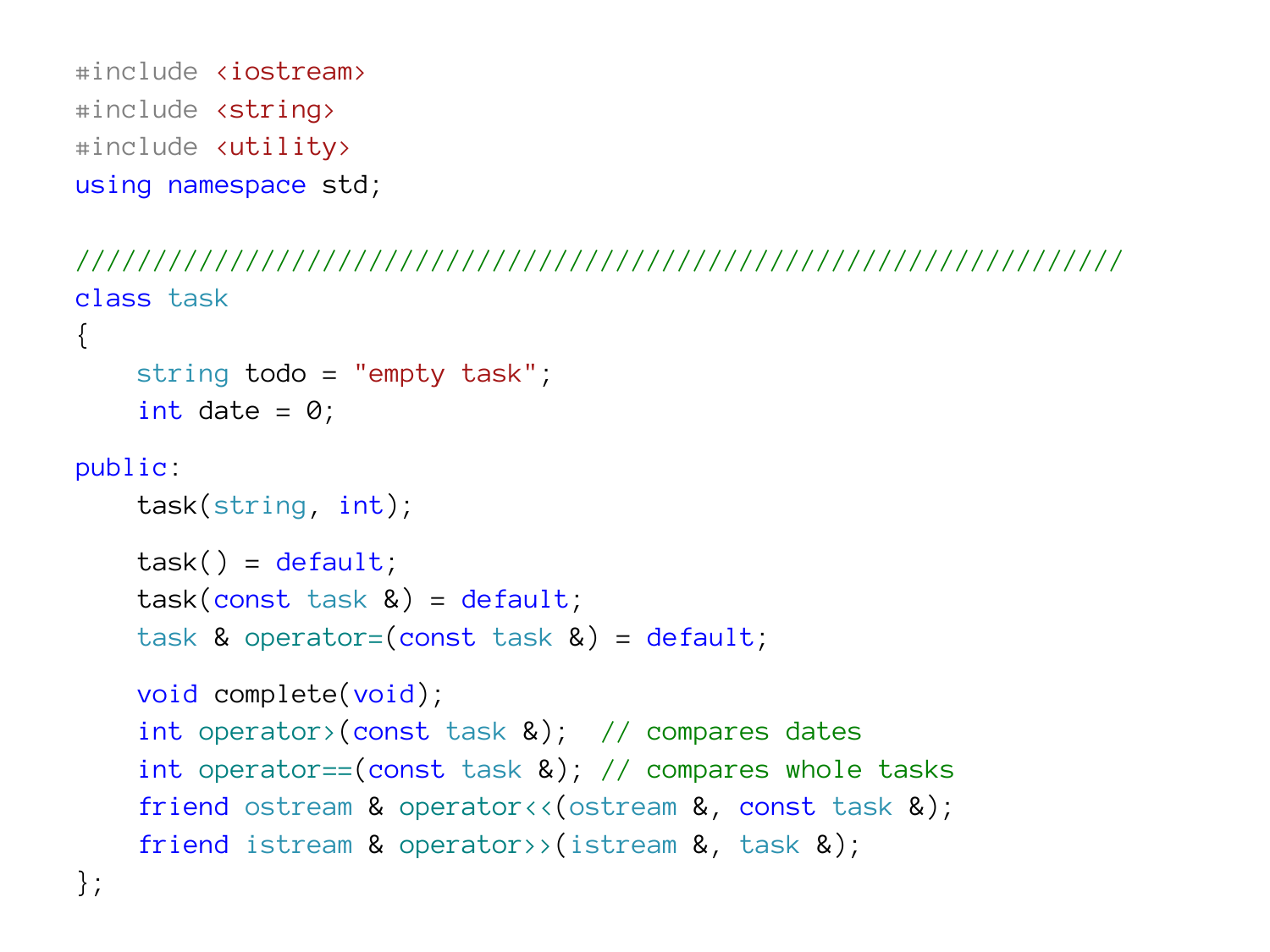

#include <iostream>
#include <string>
#include <utility>
using namespace std;

////////////////////////////////////////////////////////////////////
class task
{
    string todo = "empty task";
    int date = 0;

public:
    task(string, int);

    task() = default;
    task(const task &) = default;
    task & operator=(const task &) = default;

    void complete(void);
    int operator>(const task &);  // compares dates
    int operator==(const task &); // compares whole tasks
    friend ostream & operator<<(ostream &, const task &);
    friend istream & operator>>(istream &, task &);
};